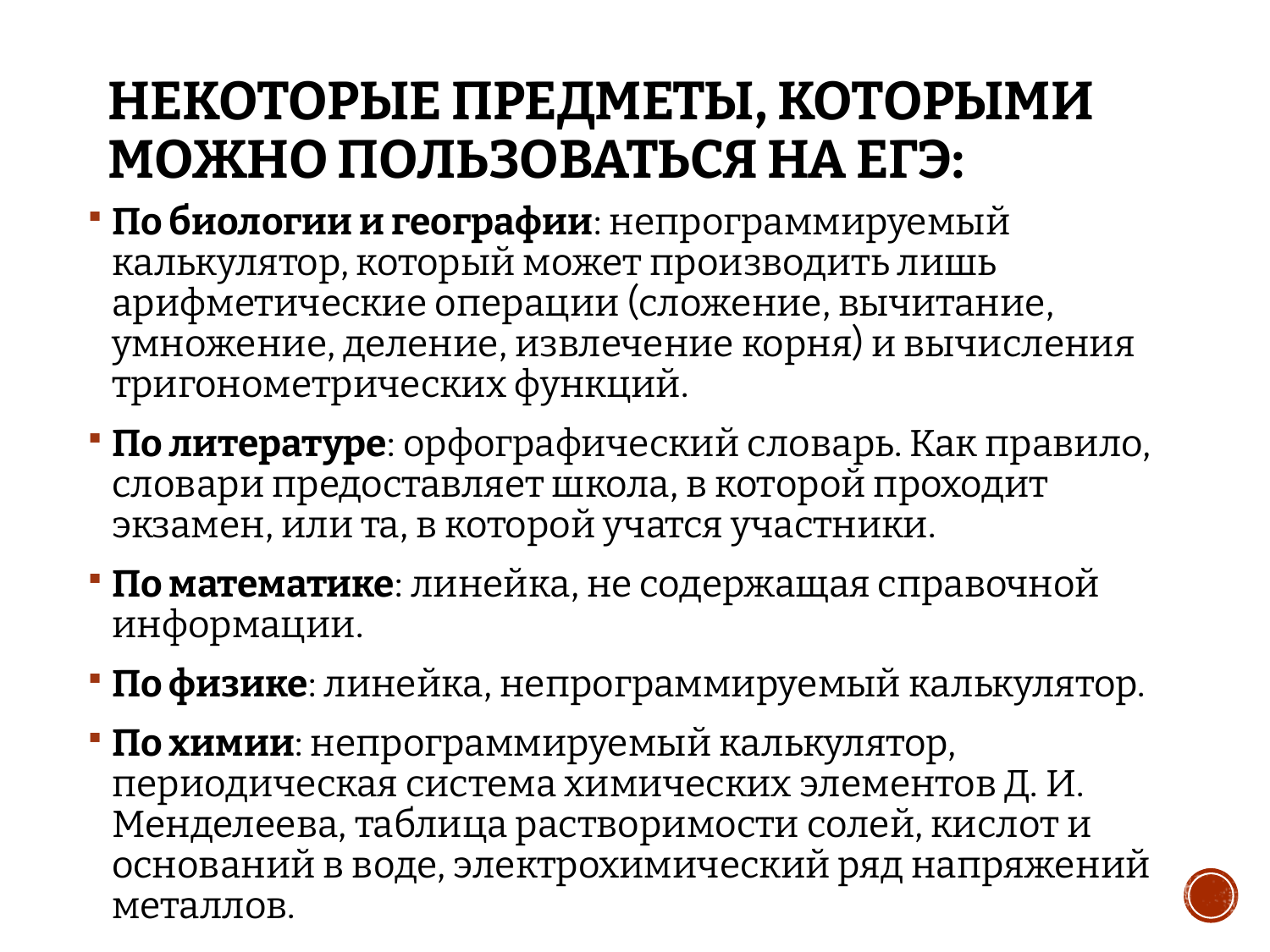

# Некоторые предметы, которыми можно пользоваться на ЕГЭ:
По биологии и географии: непрограммируемый калькулятор, который может производить лишь арифметические операции (сложение, вычитание, умножение, деление, извлечение корня) и вычисления тригонометрических функций.
По литературе: орфографический словарь. Как правило, словари предоставляет школа, в которой проходит экзамен, или та, в которой учатся участники.
По математике: линейка, не содержащая справочной информации.
По физике: линейка, непрограммируемый калькулятор.
По химии: непрограммируемый калькулятор, периодическая система химических элементов Д. И. Менделеева, таблица растворимости солей, кислот и оснований в воде, электрохимический ряд напряжений металлов.